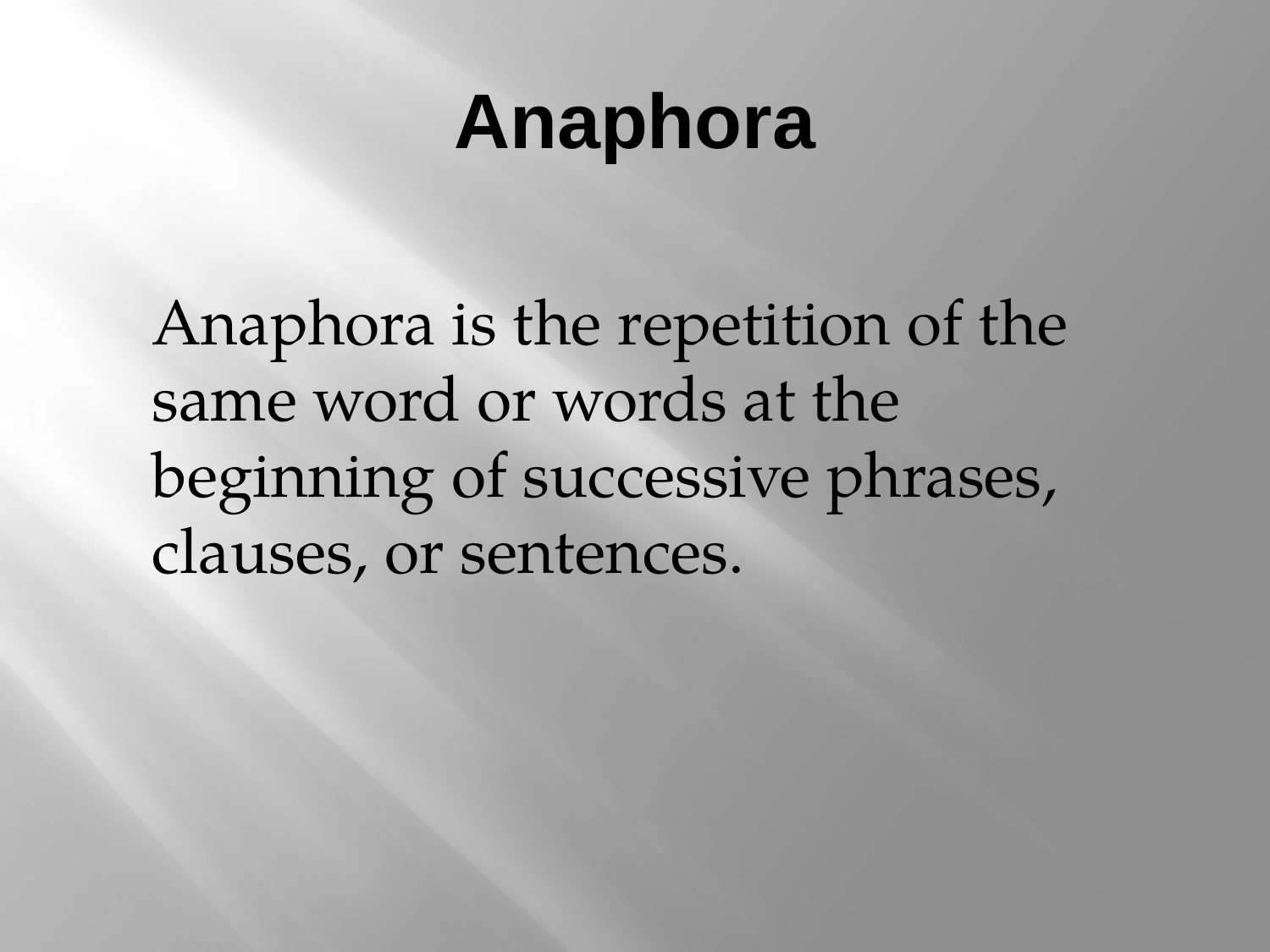

# Anaphora
	Anaphora is the repetition of the same word or words at the beginning of successive phrases, clauses, or sentences.